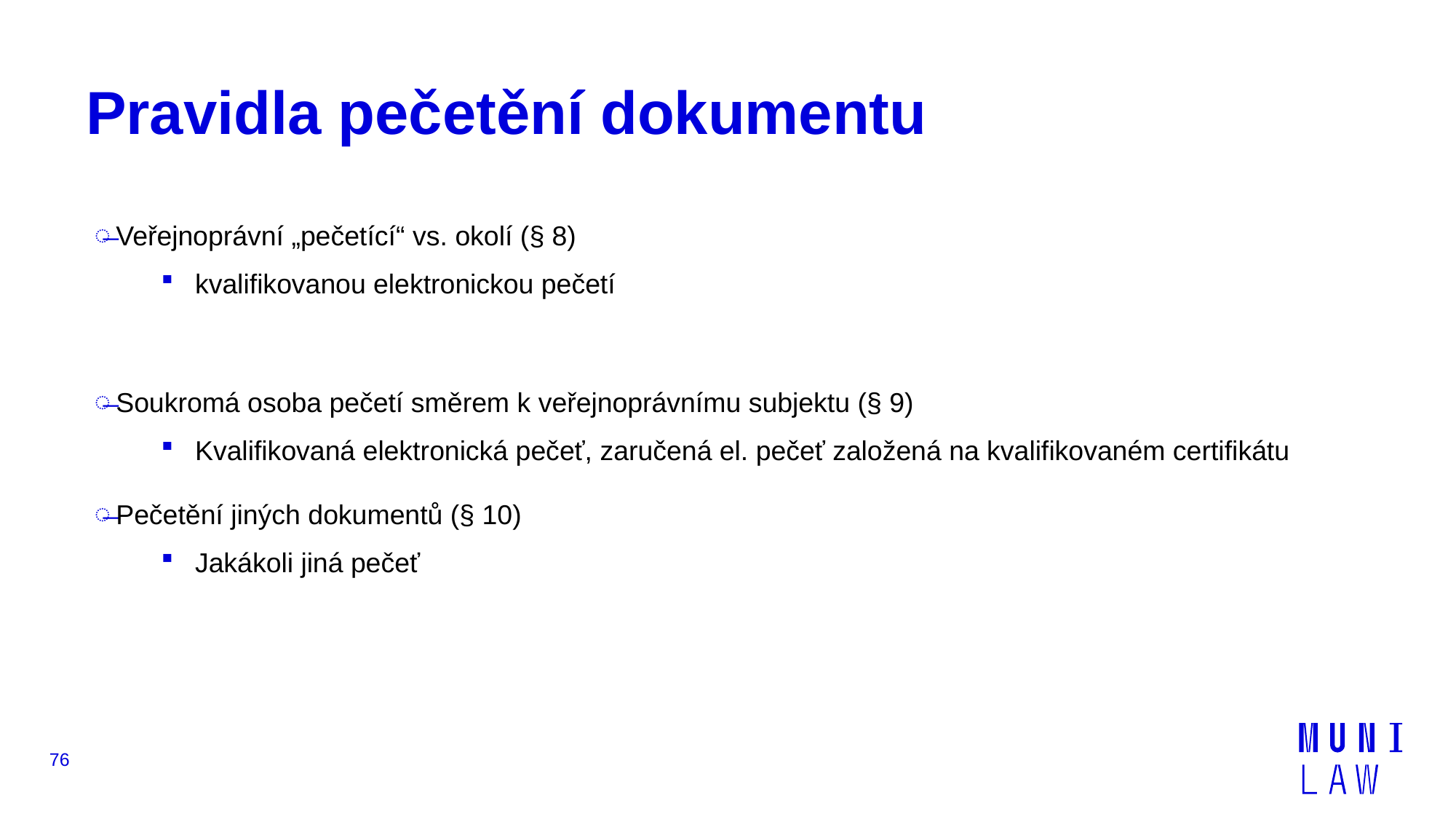

# Pravidla pečetění dokumentu
Veřejnoprávní „pečetící“ vs. okolí (§ 8)
kvalifikovanou elektronickou pečetí

Soukromá osoba pečetí směrem k veřejnoprávnímu subjektu (§ 9)
Kvalifikovaná elektronická pečeť, zaručená el. pečeť založená na kvalifikovaném certifikátu
Pečetění jiných dokumentů (§ 10)
Jakákoli jiná pečeť
76